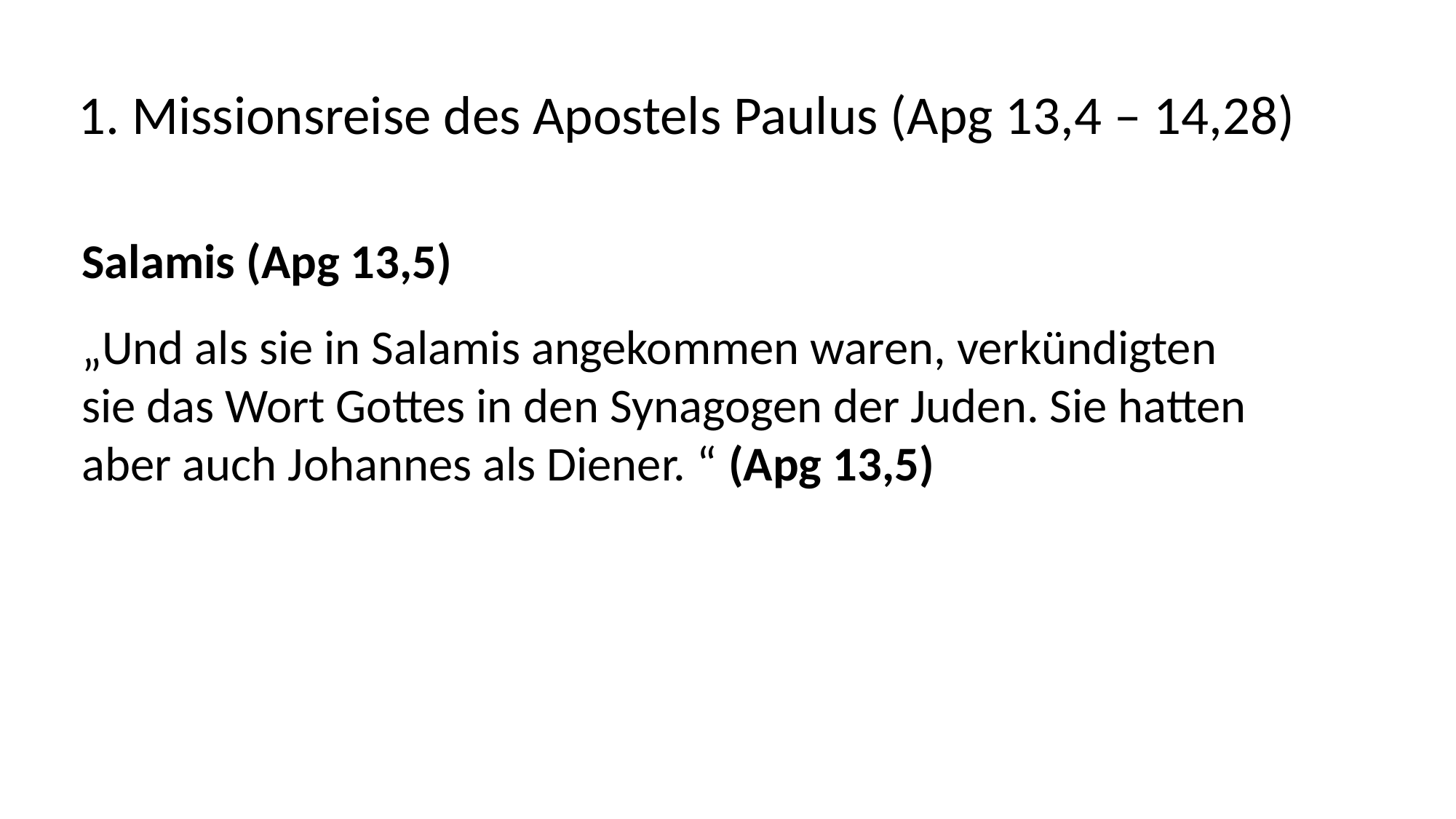

1. Missionsreise des Apostels Paulus (Apg 13,4 – 14,28)
Salamis (Apg 13,5)

„Und als sie in Salamis angekommen waren, verkündigten
sie das Wort Gottes in den Synagogen der Juden. Sie hatten
aber auch Johannes als Diener. “ (Apg 13,5)